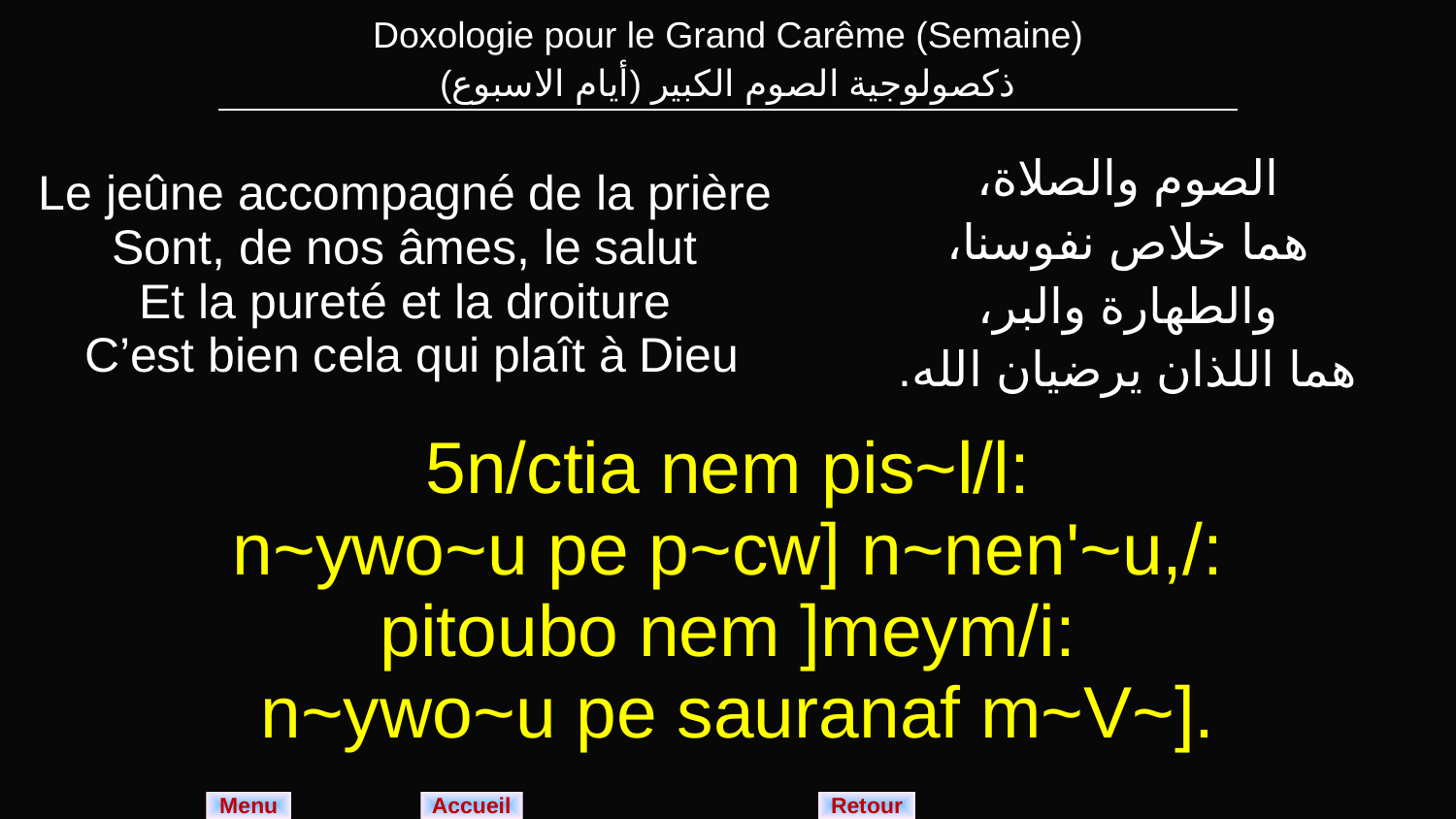

| Doxologie pour le Grand Carême (Semaine) ذكصولوجية الصوم الكبير (أيام الاسبوع) |
| --- |
| Le jeûne accompagné de la prière Sont, de nos âmes, le salut Et la pureté et la droiture C’est bien cela qui plaît à Dieu | الصوم والصلاة، هما خلاص نفوسنا، والطهارة والبر، هما اللذان يرضيان الله. |
| --- | --- |
| 5n/ctia nem pis~l/l: n~ywo~u pe p~cw] n~nen'~u,/: pitoubo nem ]meym/i: n~ywo~u pe sauranaf m~V~]. |  |
Menu
Retour